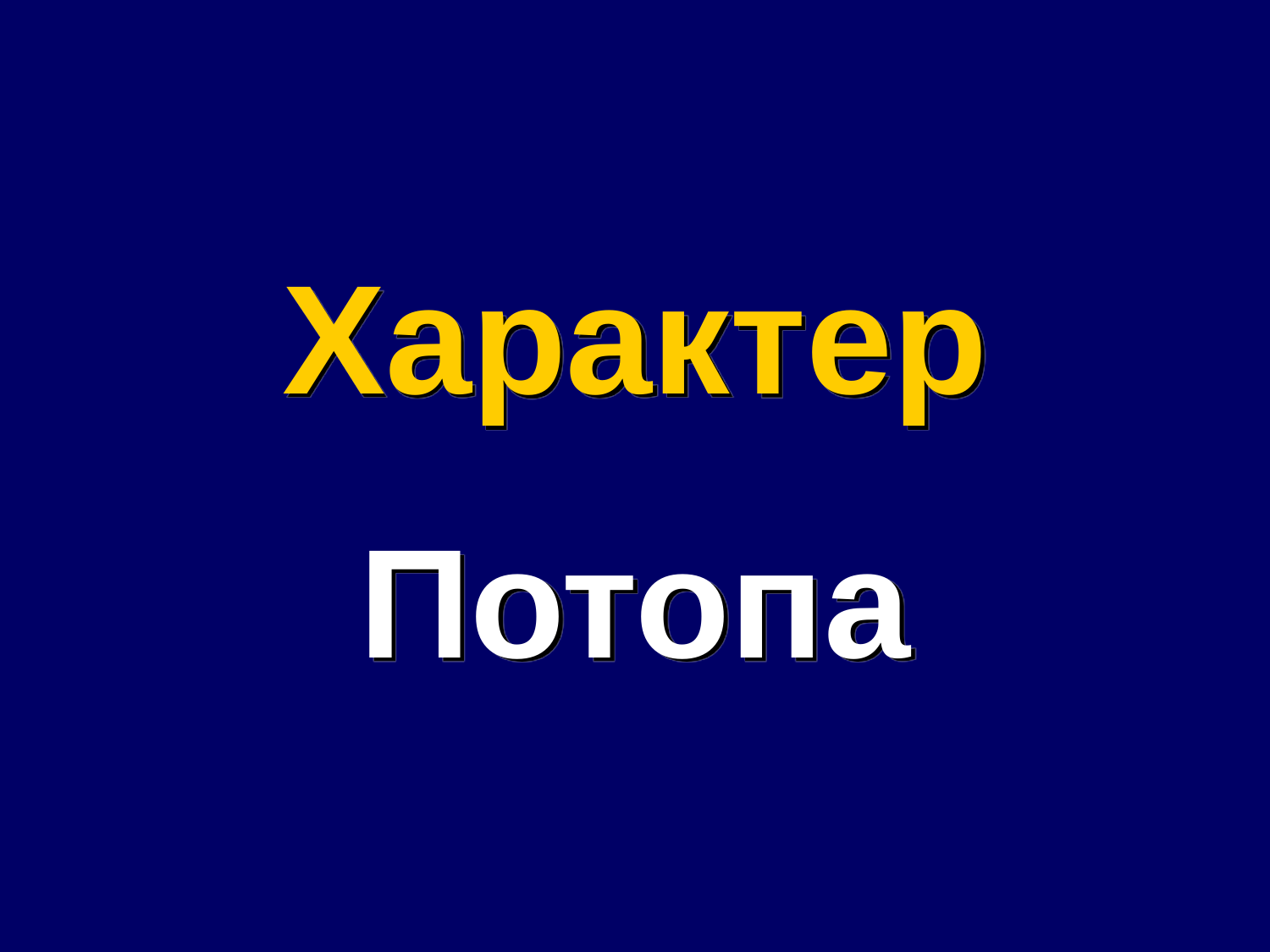

# Character of the Flood
Характер
Потопа